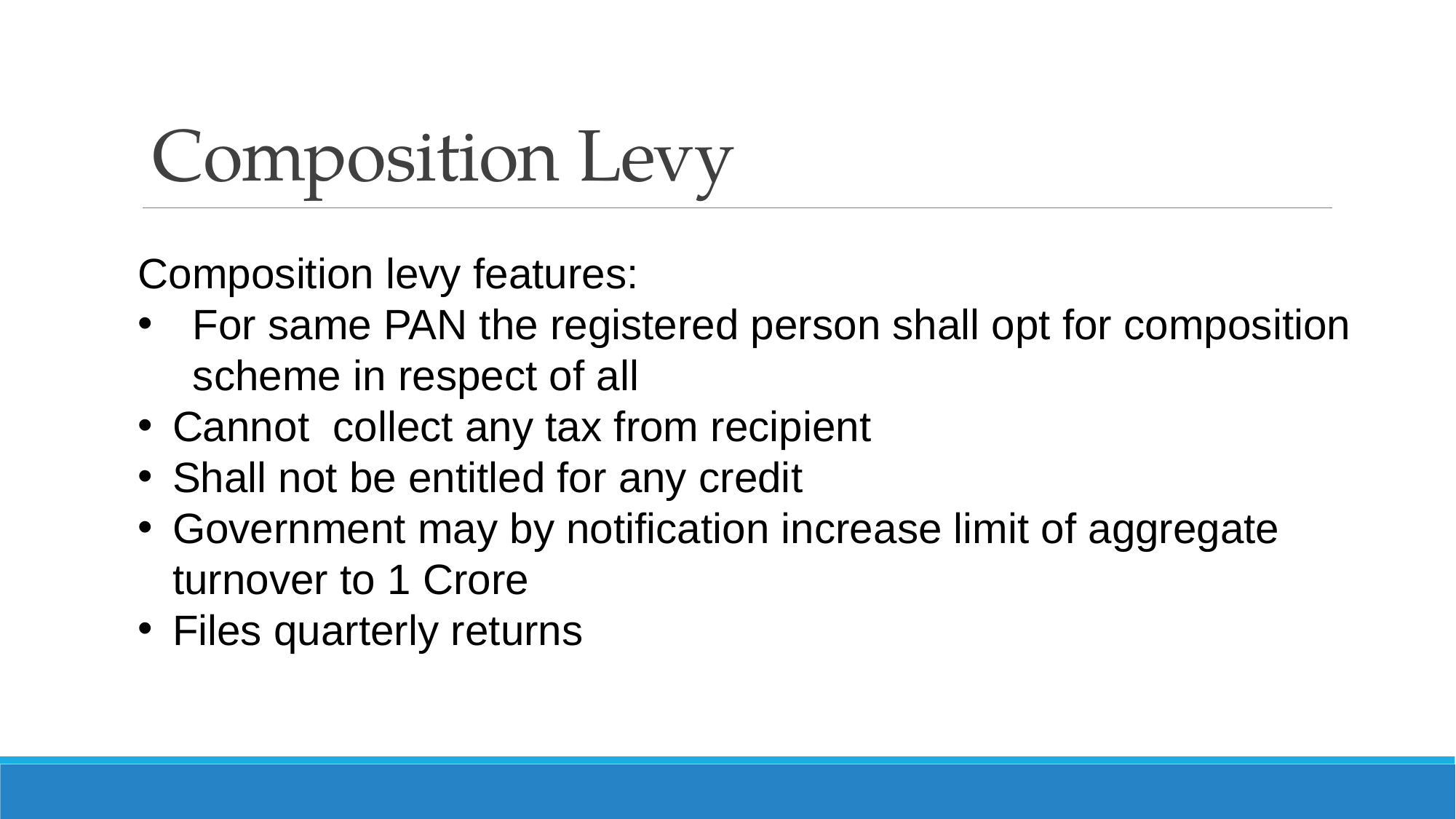

# Composition Levy
Composition levy features:
For same PAN the registered person shall opt for composition scheme in respect of all
Cannot  collect any tax from recipient
Shall not be entitled for any credit
Government may by notification increase limit of aggregate turnover to 1 Crore
Files quarterly returns